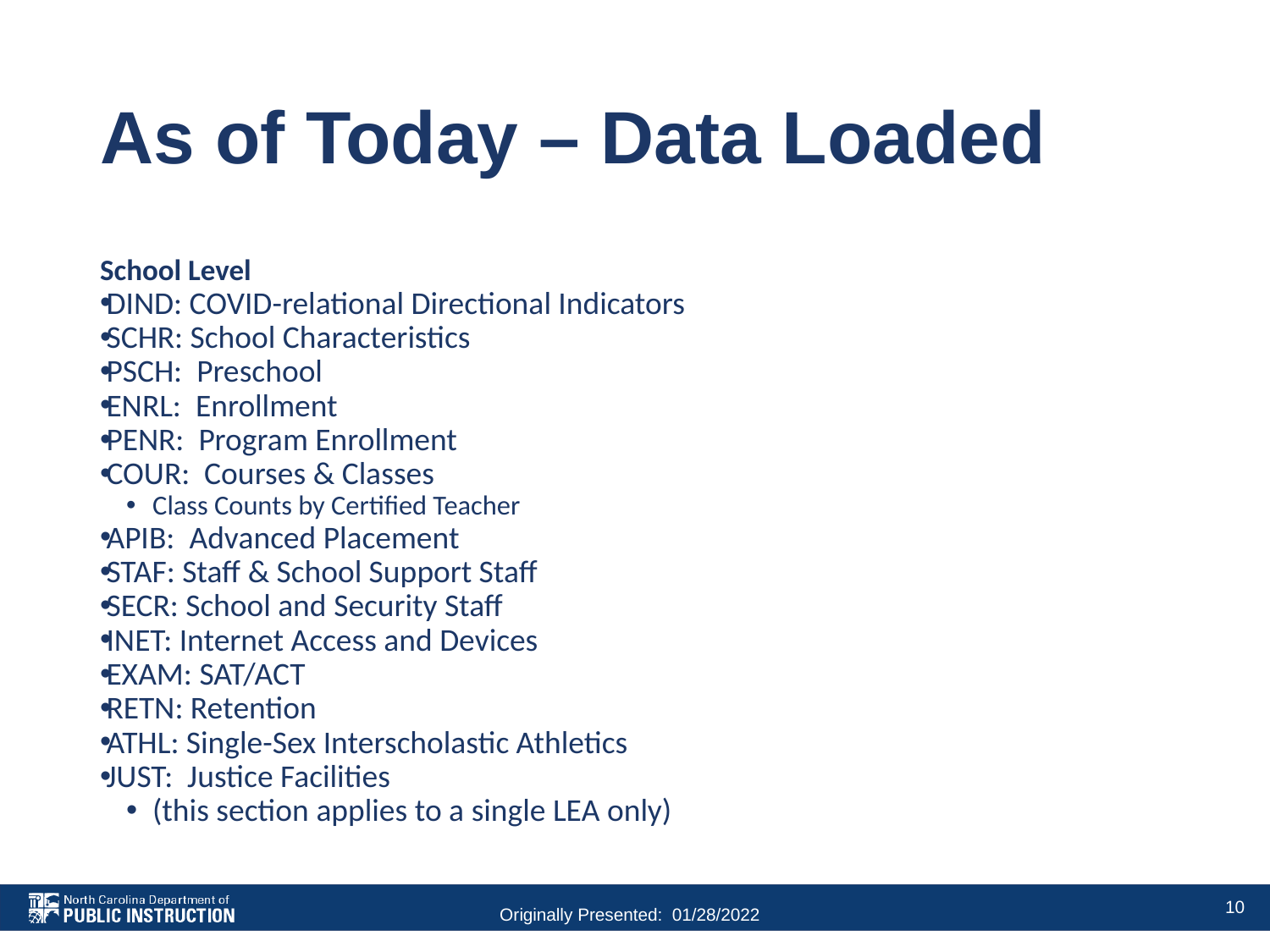

# As of Today – Data Loaded
School Level
DIND: COVID-relational Directional Indicators
SCHR: School Characteristics
PSCH:  Preschool
ENRL:  Enrollment
PENR:  Program Enrollment
COUR:  Courses & Classes
Class Counts by Certified Teacher
APIB:  Advanced Placement
STAF: Staff & School Support Staff
SECR: School and Security Staff
INET: Internet Access and Devices
EXAM: SAT/ACT
RETN: Retention
ATHL: Single-Sex Interscholastic Athletics
JUST:  Justice Facilities
(this section applies to a single LEA only)

10
Originally Presented:  01/28/2022